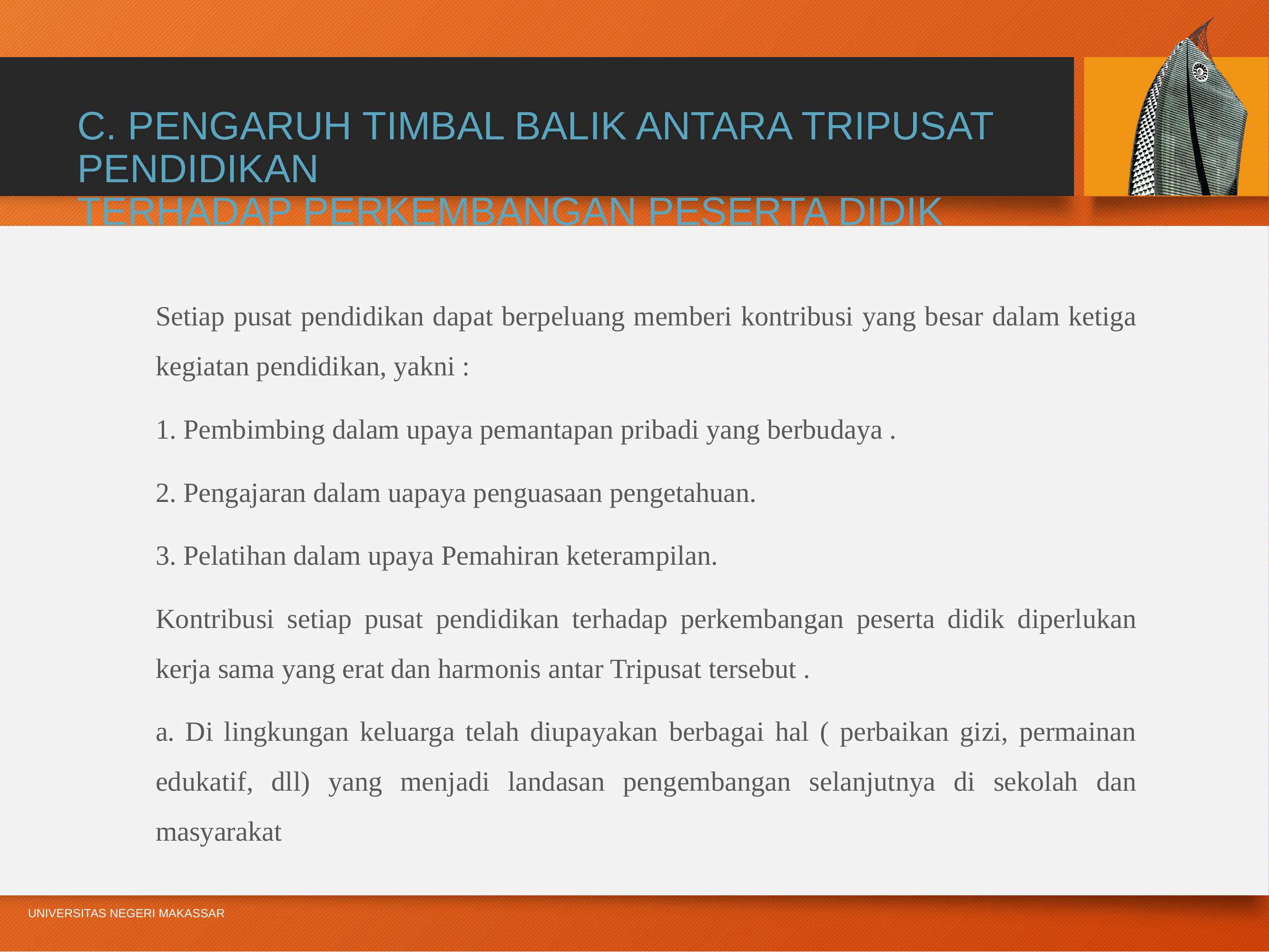

# C. PENGARUH TIMBAL BALIK ANTARA TRIPUSAT PENDIDIKAN TERHADAP PERKEMBANGAN PESERTA DIDIK
	Setiap pusat pendidikan dapat berpeluang memberi kontribusi yang besar dalam ketiga kegiatan pendidikan, yakni :
	1. Pembimbing dalam upaya pemantapan pribadi yang berbudaya .
	2. Pengajaran dalam uapaya penguasaan pengetahuan.
	3. Pelatihan dalam upaya Pemahiran keterampilan.
	Kontribusi setiap pusat pendidikan terhadap perkembangan peserta didik diperlukan kerja sama yang erat dan harmonis antar Tripusat tersebut .
	a. Di lingkungan keluarga telah diupayakan berbagai hal ( perbaikan gizi, permainan edukatif, dll) yang menjadi landasan pengembangan selanjutnya di sekolah dan masyarakat